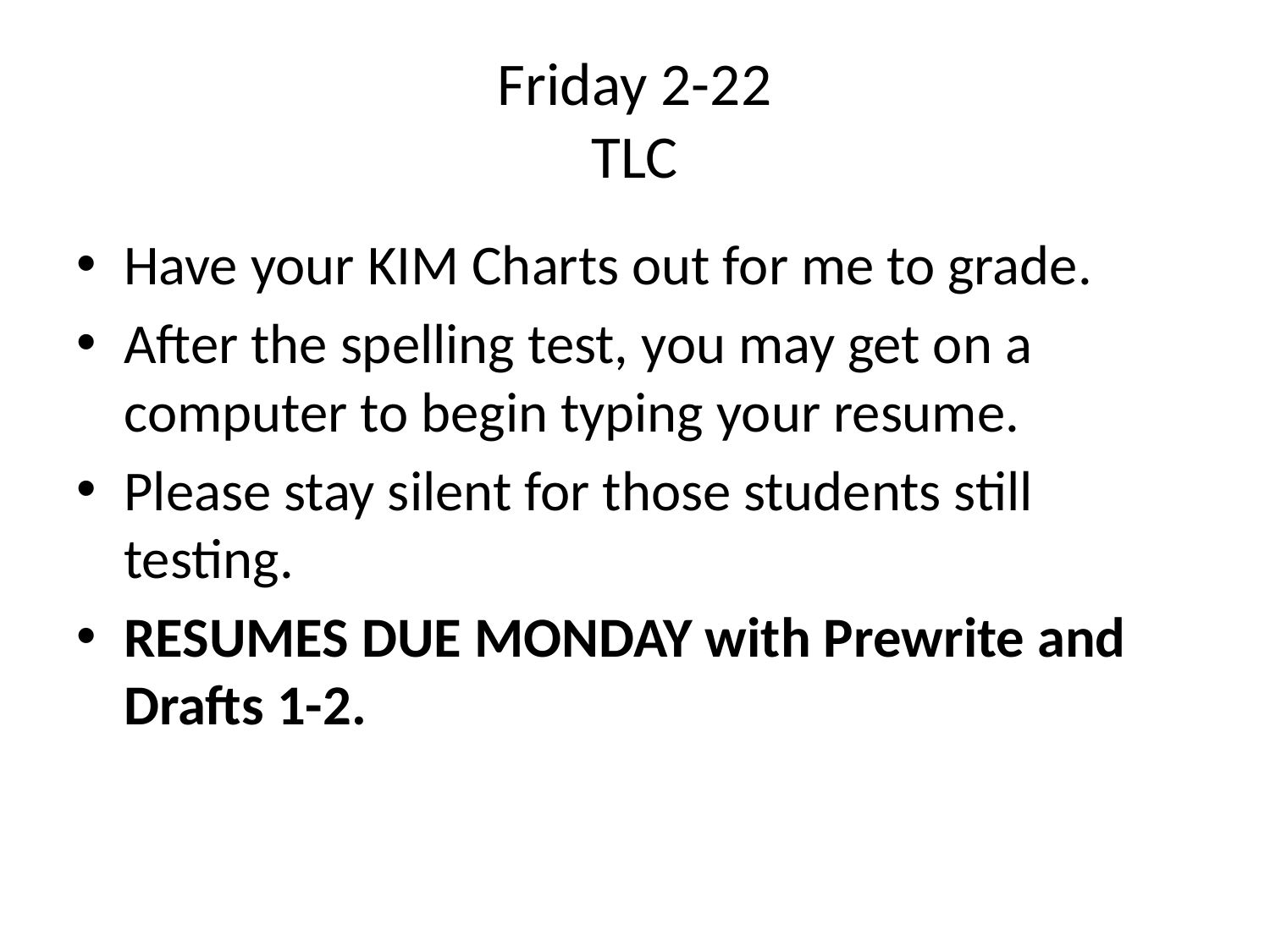

# Friday 2-22 TLC
Have your KIM Charts out for me to grade.
After the spelling test, you may get on a computer to begin typing your resume.
Please stay silent for those students still testing.
RESUMES DUE MONDAY with Prewrite and Drafts 1-2.